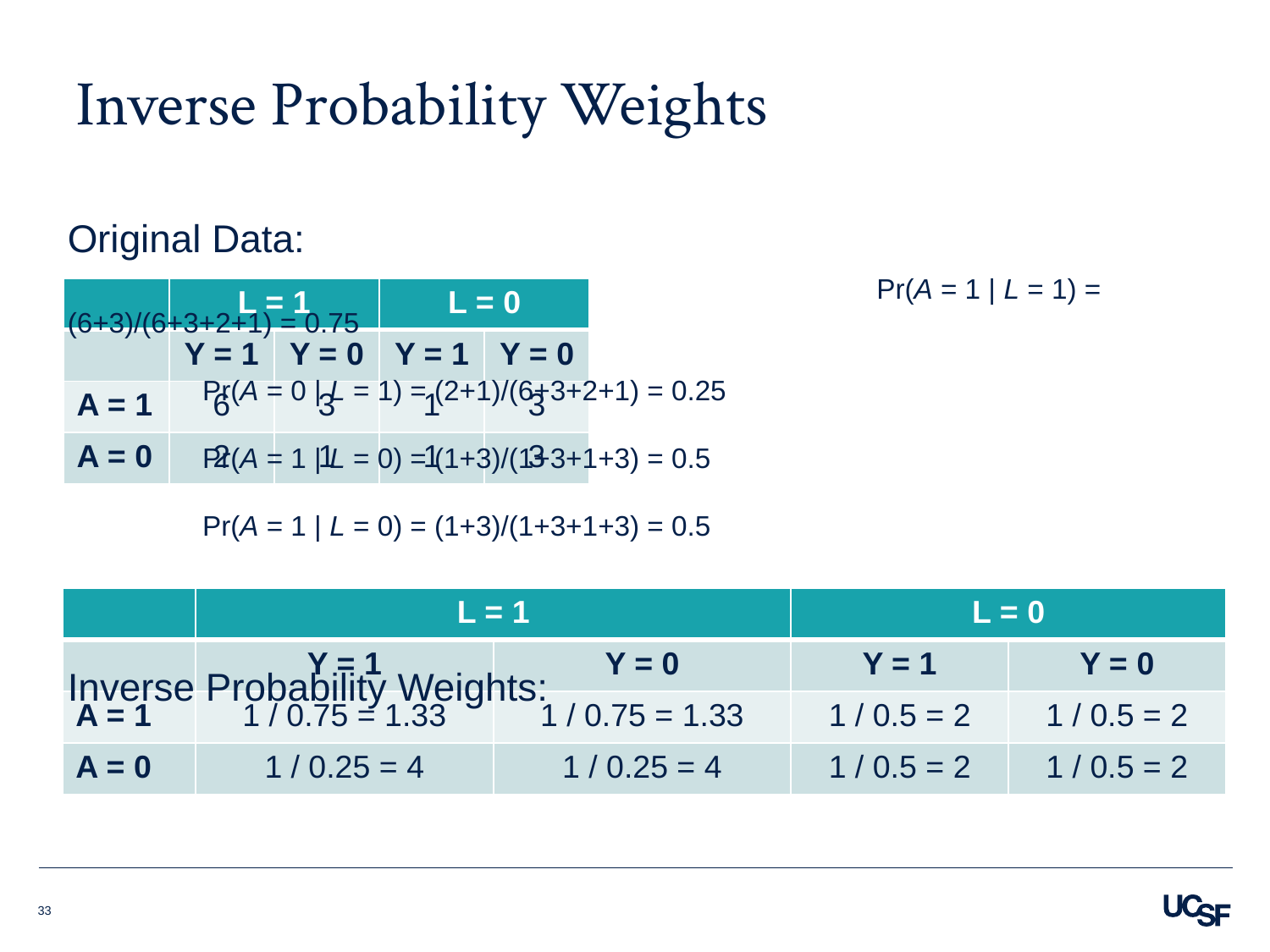

# Inverse Probability Weights
Original Data:
						      Pr(A = 1 | L = 1) = (6+3)/(6+3+2+1) = 0.75
									 Pr(A = 0 | L = 1) = (2+1)/(6+3+2+1) = 0.25
									 Pr(A = 1 | L = 0) = (1+3)/(1+3+1+3) = 0.5
									 Pr(A = 1 | L = 0) = (1+3)/(1+3+1+3) = 0.5

Inverse Probability Weights:
|  | L = 1 |  | L = 0 |  |
| --- | --- | --- | --- | --- |
|  | Y = 1 | Y = 0 | Y = 1 | Y = 0 |
| A = 1 | 6 | 3 | 1 | 3 |
| A = 0 | 2 | 1 | 1 | 3 |
|  | L = 1 |  | L = 0 |  |
| --- | --- | --- | --- | --- |
|  | Y = 1 | Y = 0 | Y = 1 | Y = 0 |
| A = 1 | 1 / 0.75 = 1.33 | 1 / 0.75 = 1.33 | 1 / 0.5 = 2 | 1 / 0.5 = 2 |
| A = 0 | 1 / 0.25 = 4 | 1 / 0.25 = 4 | 1 / 0.5 = 2 | 1 / 0.5 = 2 |
33